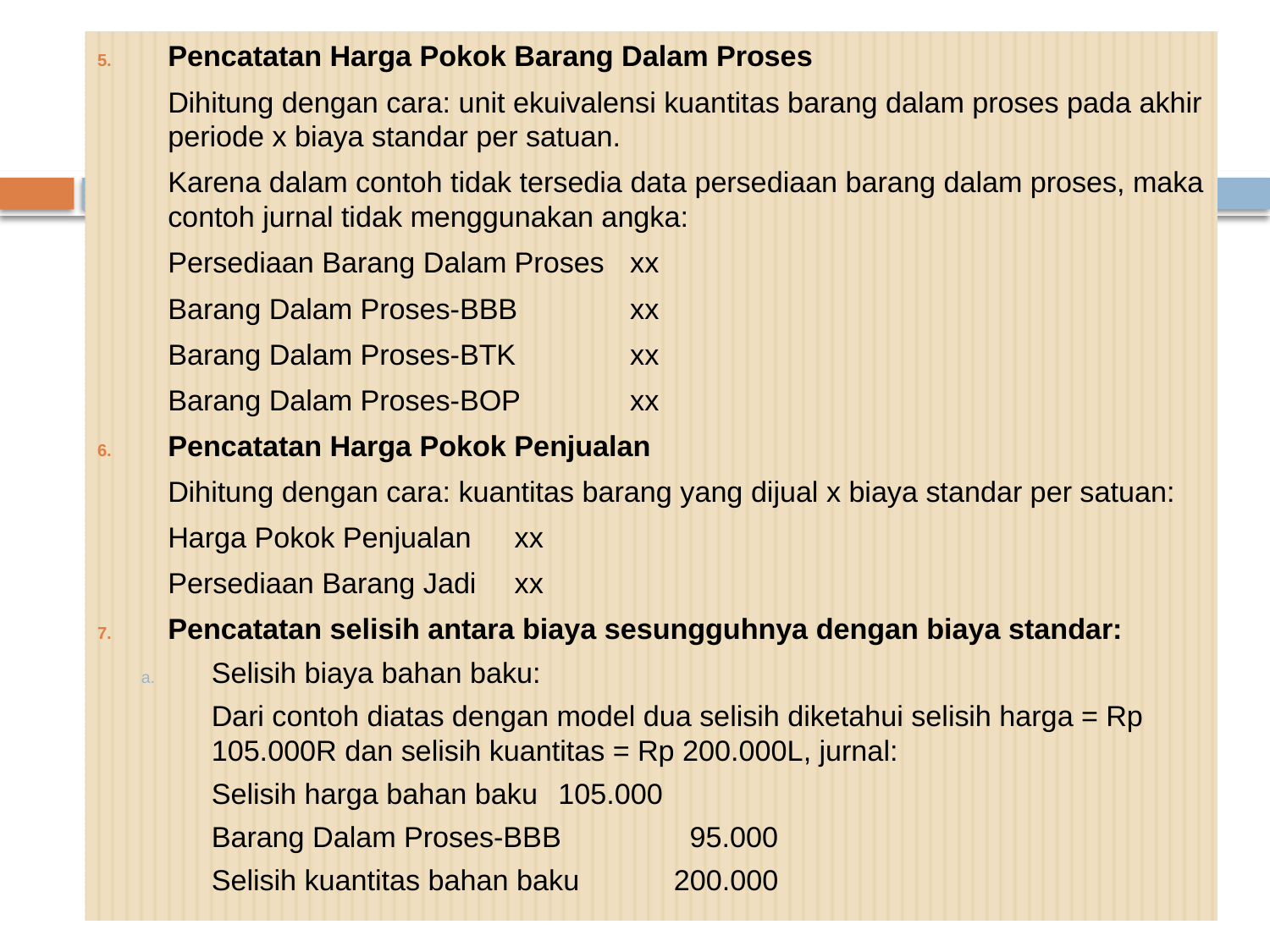

Pencatatan Harga Pokok Barang Dalam Proses
	Dihitung dengan cara: unit ekuivalensi kuantitas barang dalam proses pada akhir periode x biaya standar per satuan.
	Karena dalam contoh tidak tersedia data persediaan barang dalam proses, maka contoh jurnal tidak menggunakan angka:
	Persediaan Barang Dalam Proses		xx
		Barang Dalam Proses-BBB			xx
		Barang Dalam Proses-BTK			xx
		Barang Dalam Proses-BOP			xx
Pencatatan Harga Pokok Penjualan
	Dihitung dengan cara: kuantitas barang yang dijual x biaya standar per satuan:
	Harga Pokok Penjualan			xx
		Persediaan Barang Jadi			xx
Pencatatan selisih antara biaya sesungguhnya dengan biaya standar:
	Selisih biaya bahan baku:
	Dari contoh diatas dengan model dua selisih diketahui selisih harga = Rp 105.000R dan selisih kuantitas = Rp 200.000L, jurnal:
	Selisih harga bahan baku		105.000
	Barang Dalam Proses-BBB		  95.000
			Selisih kuantitas bahan baku		200.000